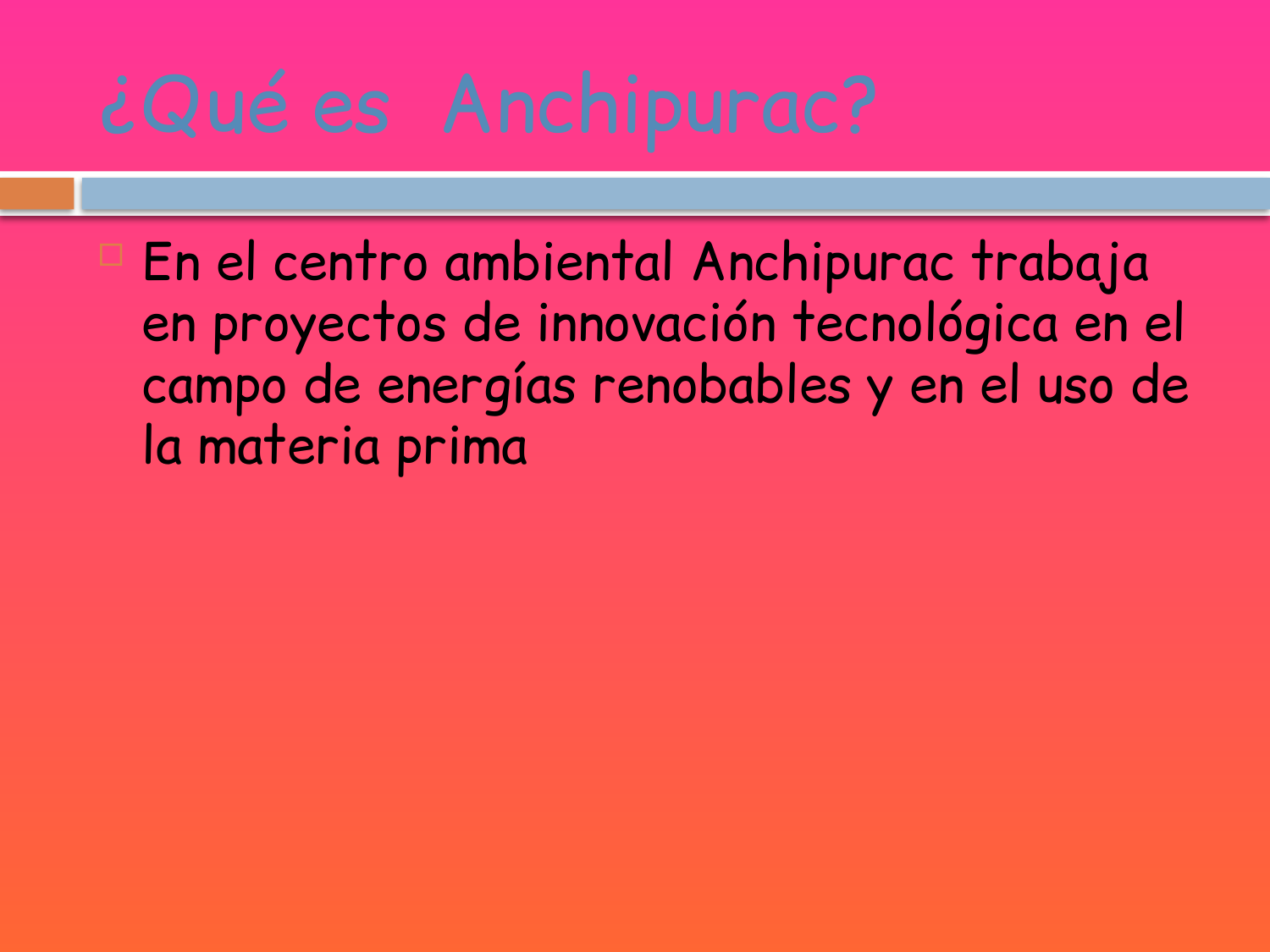

# ¿Qué es  Anchipurac?
En el centro ambiental Anchipurac trabaja en proyectos de innovación tecnológica en el campo de energías renobables y en el uso de la materia prima